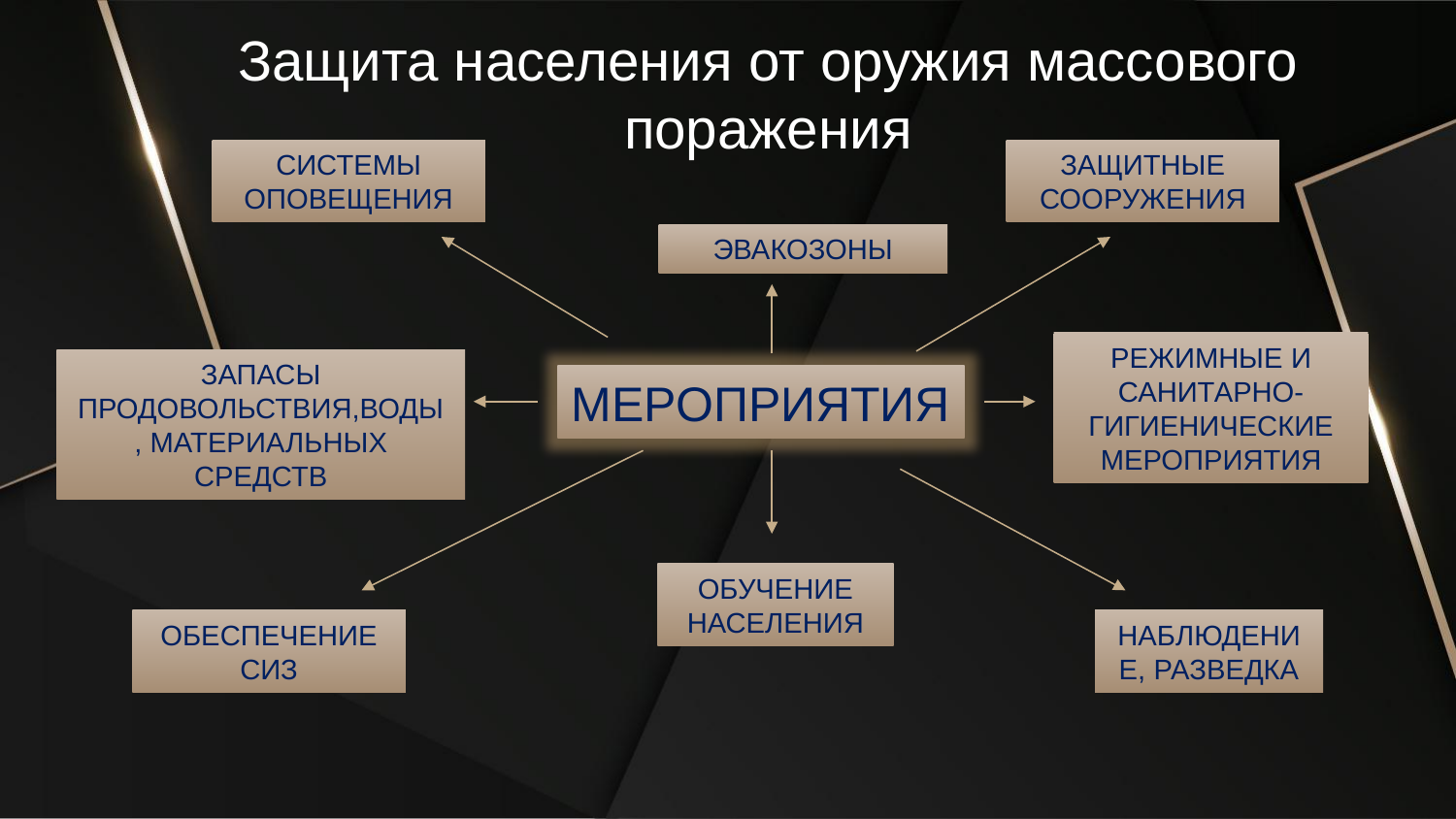

Защита населения от оружия массового поражения
СИСТЕМЫ ОПОВЕЩЕНИЯ
ЗАЩИТНЫЕ СООРУЖЕНИЯ
ЭВАКОЗОНЫ
РЕЖИМНЫЕ И САНИТАРНО-ГИГИЕНИЧЕСКИЕ МЕРОПРИЯТИЯ
ЗАПАСЫ ПРОДОВОЛЬСТВИЯ,ВОДЫ , МАТЕРИАЛЬНЫХ СРЕДСТВ
МЕРОПРИЯТИЯ
ОБУЧЕНИЕ НАСЕЛЕНИЯ
ОБЕСПЕЧЕНИЕ СИЗ
НАБЛЮДЕНИЕ, РАЗВЕДКА